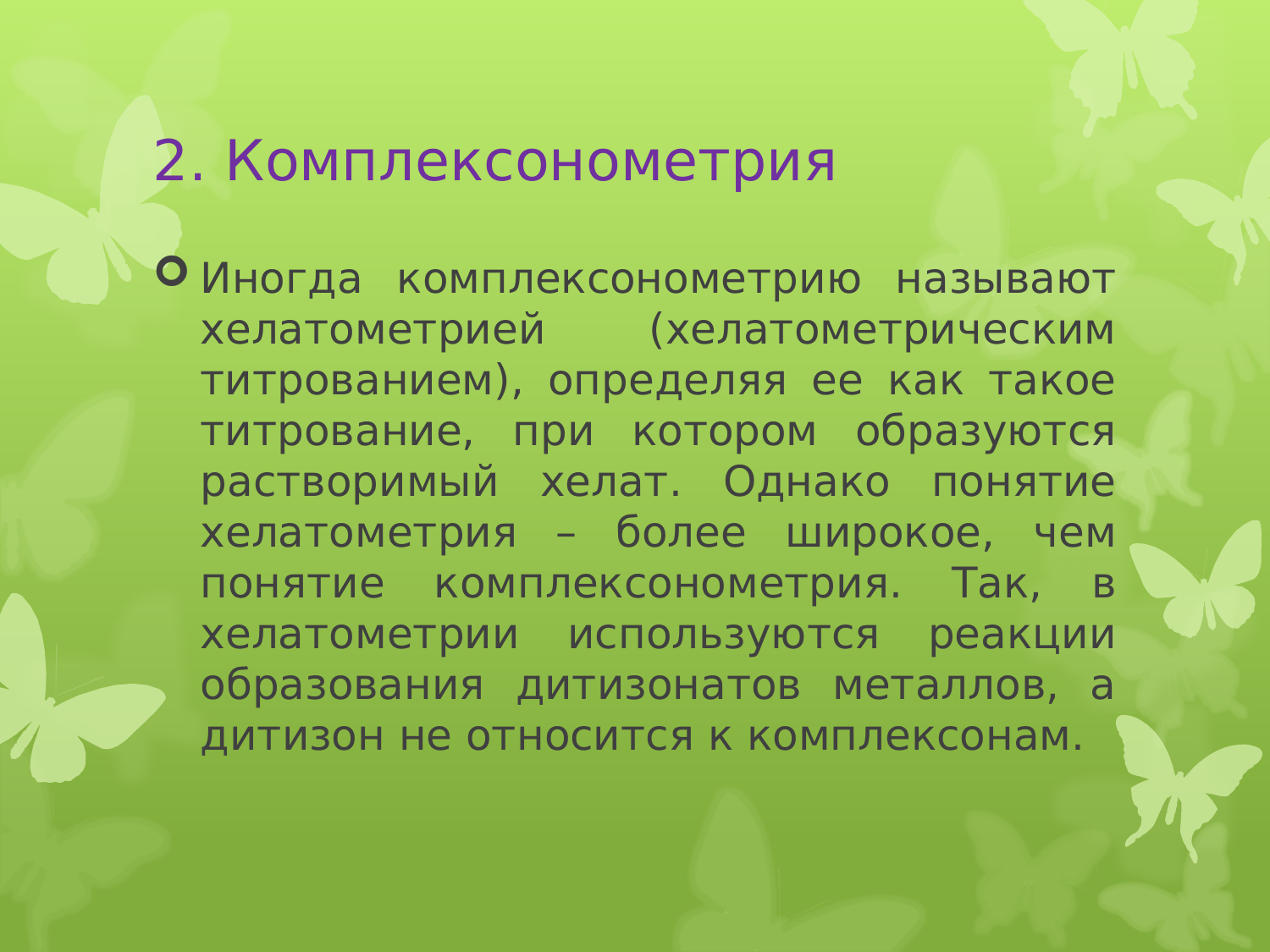

# 2. Комплексонометрия
Иногда комплексонометрию называют хелатометрией (хелатометрическим титрованием), определяя ее как такое титрование, при котором образуются растворимый хелат. Однако понятие хелатометрия – более широкое, чем понятие комплексонометрия. Так, в хелатометрии используются реакции образования дитизонатов металлов, а дитизон не относится к комплексонам.